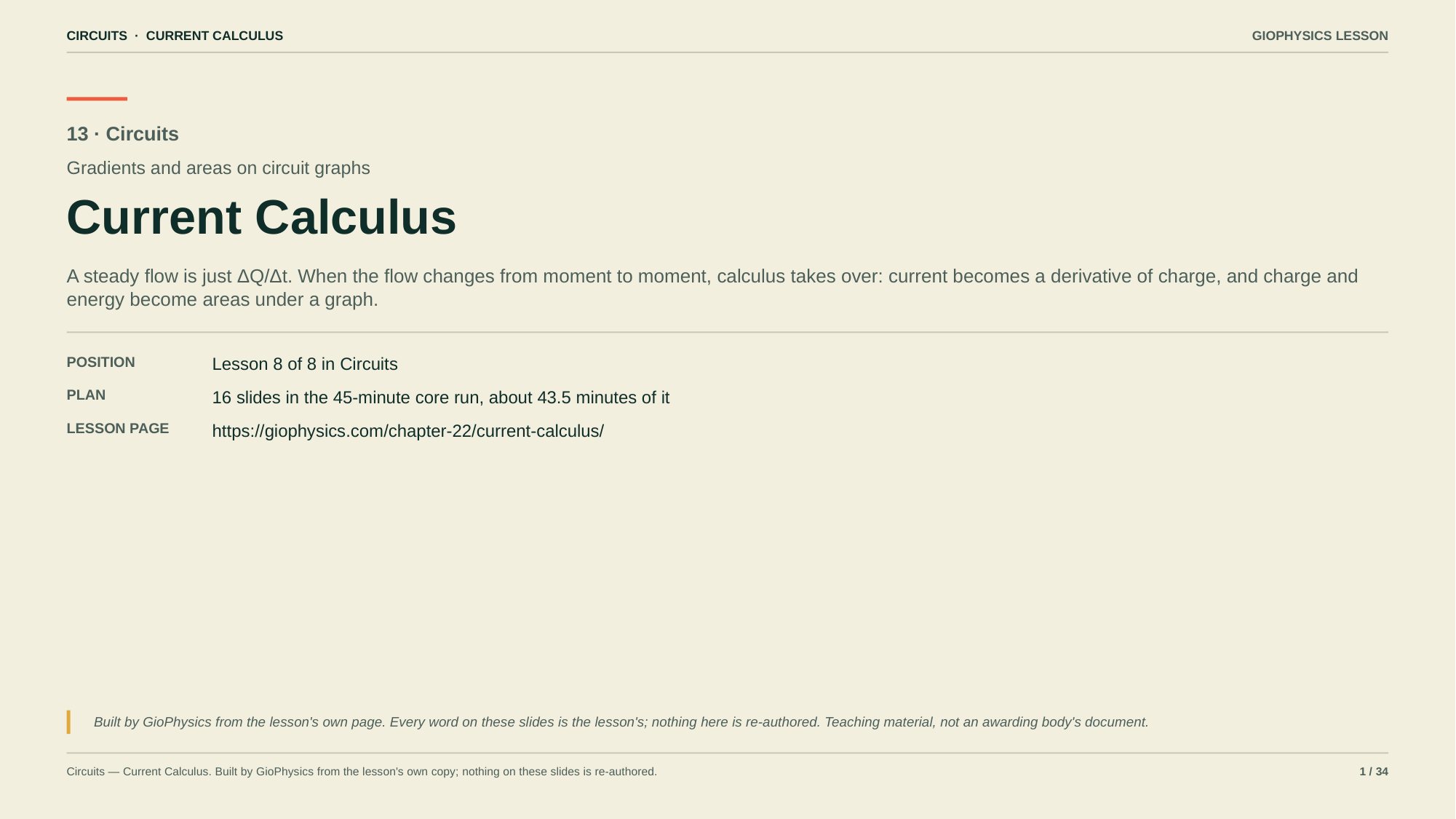

CIRCUITS  ·  CURRENT CALCULUS
GIOPHYSICS LESSON

13 · Circuits
Gradients and areas on circuit graphs
Current Calculus
A steady flow is just ΔQ/Δt. When the flow changes from moment to moment, calculus takes over: current becomes a derivative of charge, and charge and energy become areas under a graph.

POSITION
Lesson 8 of 8 in Circuits
PLAN
16 slides in the 45-minute core run, about 43.5 minutes of it
LESSON PAGE
https://giophysics.com/chapter-22/current-calculus/

Built by GioPhysics from the lesson's own page. Every word on these slides is the lesson's; nothing here is re-authored. Teaching material, not an awarding body's document.

Circuits — Current Calculus. Built by GioPhysics from the lesson's own copy; nothing on these slides is re-authored.
1 / 34